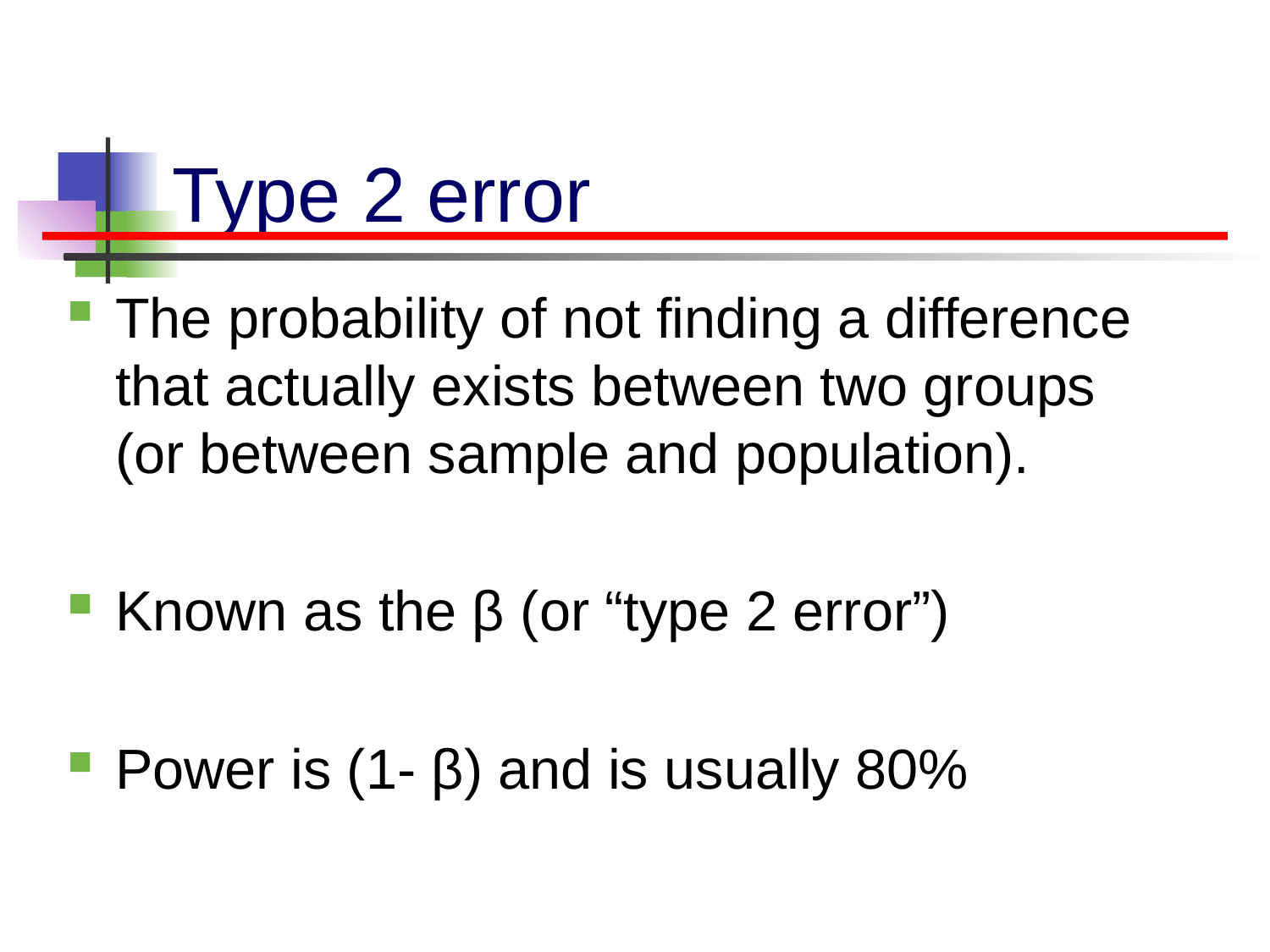

# Type 2 error

The probability of not finding a difference that actually exists between two groups  (or between sample and population).

Known as the β (or “type 2 error”)

Power is (1- β) and is usually 80%